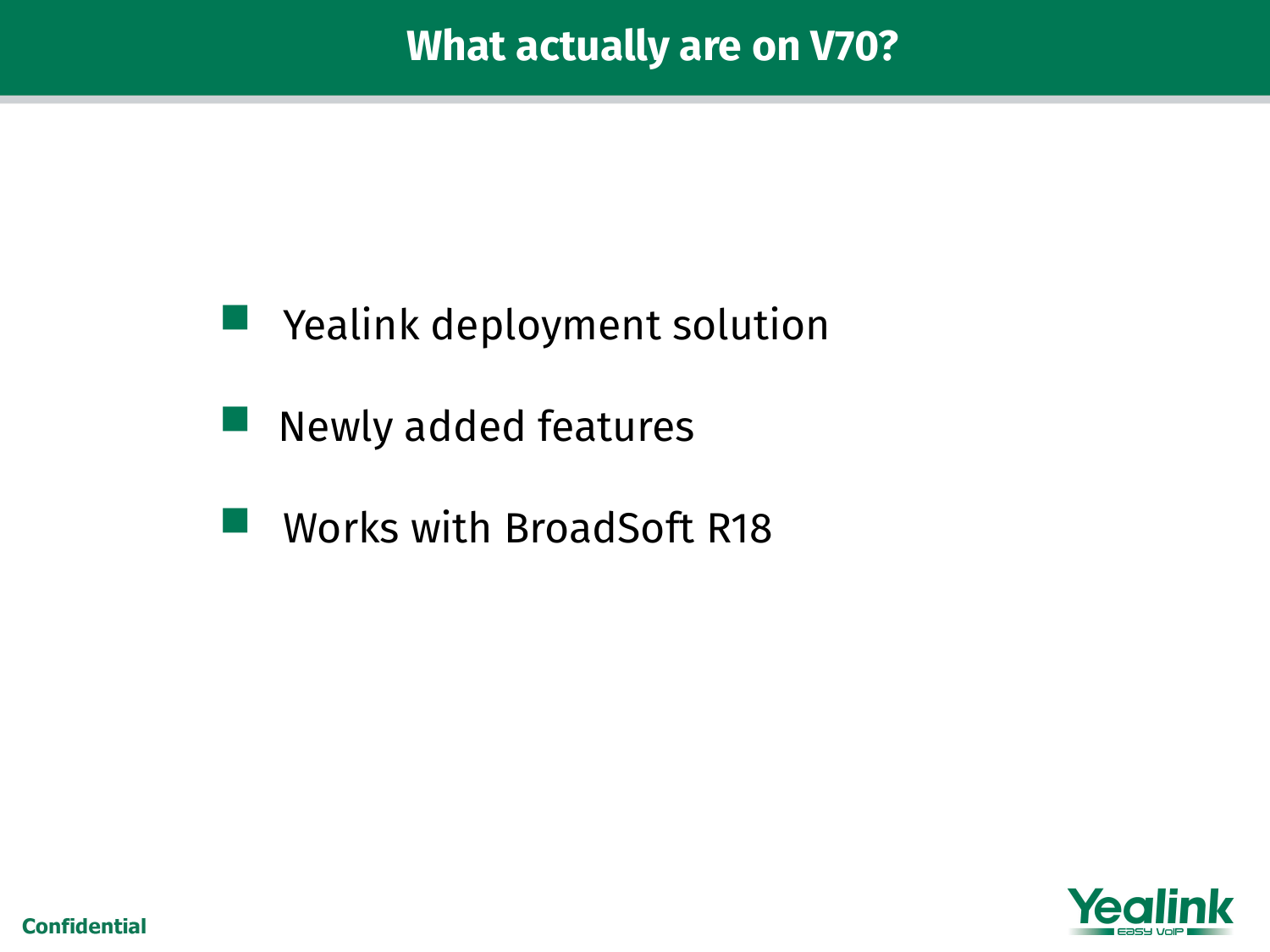

What actually are on V70?

Yealink deployment solution

 Newly added features

Works with BroadSoft R18